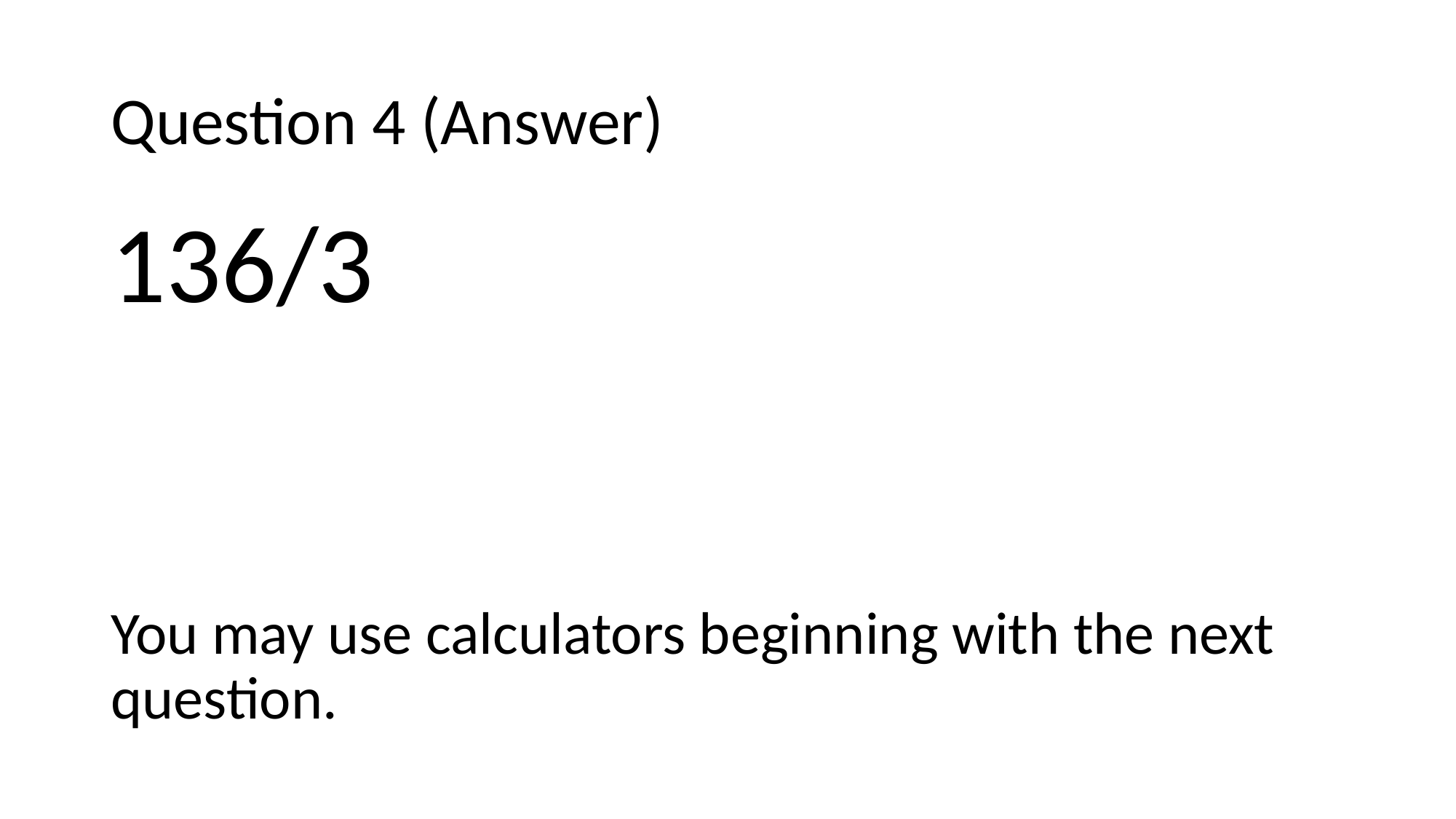

# Question 4 (Answer)
136/3

You may use calculators beginning with the next question.